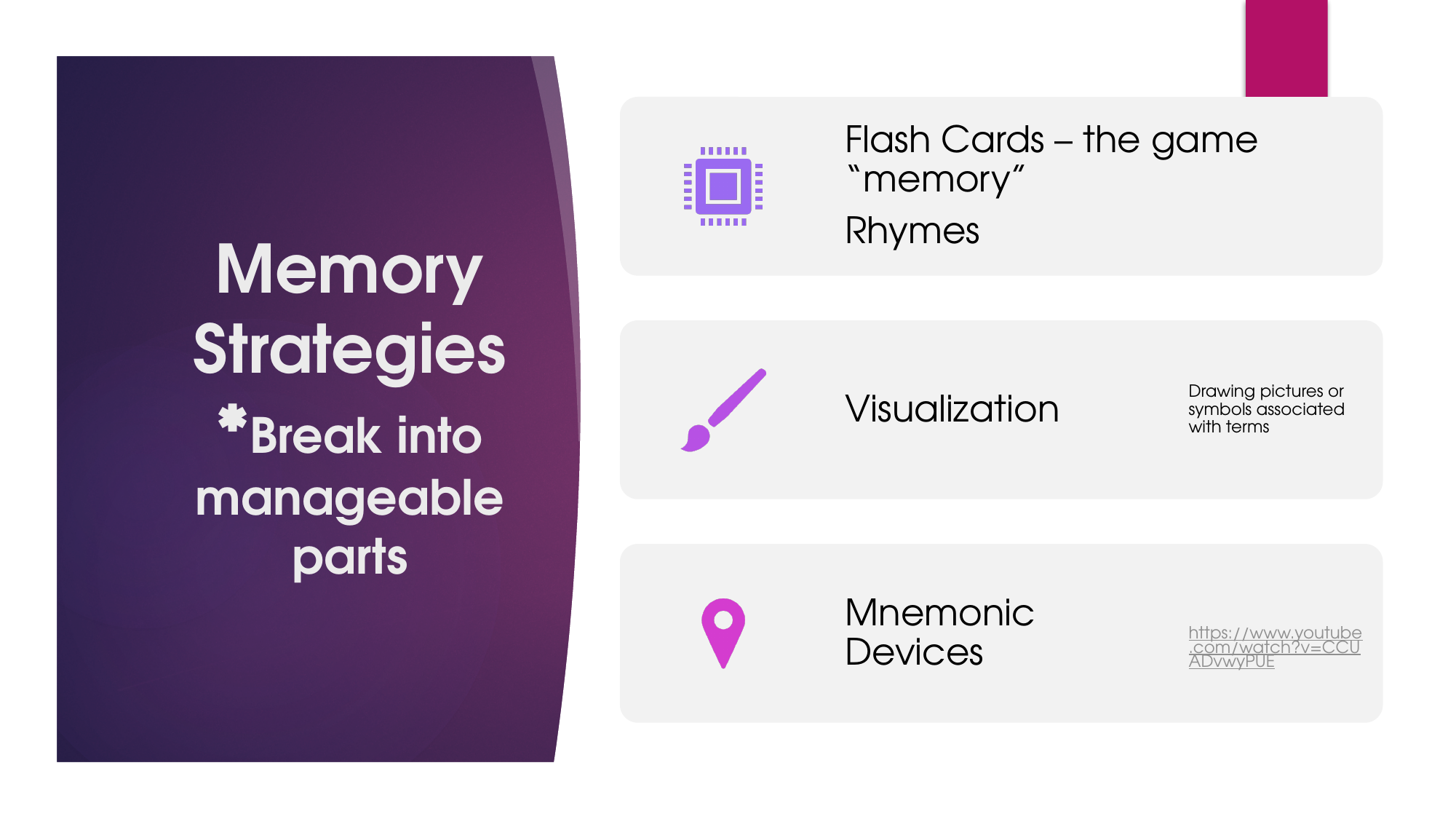

Flash Cards – the game “memory”
Rhymes
Visualization
Drawing pictures or symbols associated with terms
Mnemonic Devices
https://www.youtube.com/watch?v=CCUADvwyPUE
# Memory Strategies *Break into manageable parts